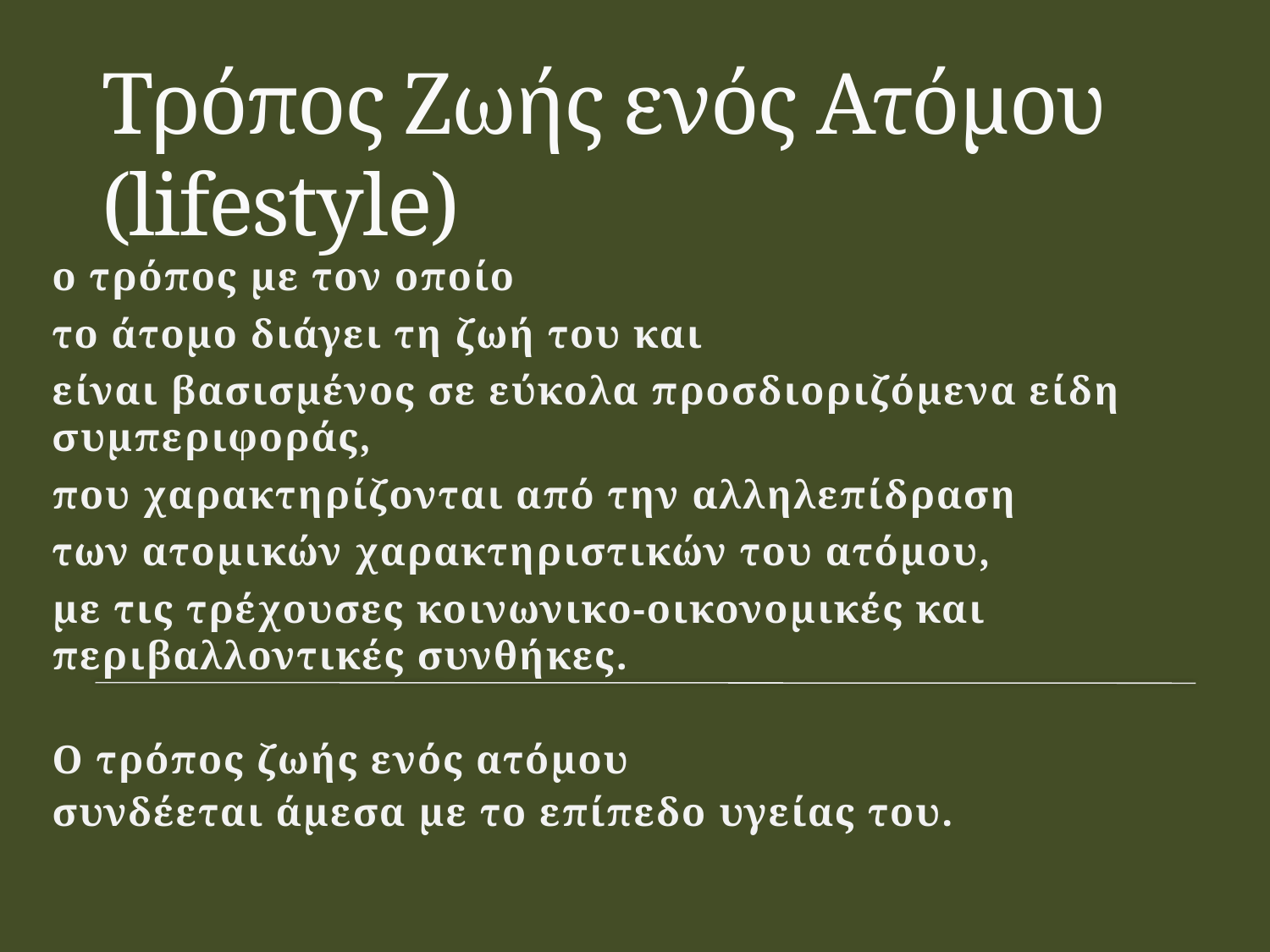

# Τρόπος Ζωής ενός Ατόμου (lifestyle)
ο τρόπος με τον οποίο
το άτομο διάγει τη ζωή του και
είναι βασισμένος σε εύκολα προσδιοριζόμενα είδη συμπεριφοράς,
που χαρακτηρίζονται από την αλληλεπίδραση
των ατομικών χαρακτηριστικών του ατόμου,
με τις τρέχουσες κοινωνικο-οικονομικές και περιβαλλοντικές συνθήκες.

Ο τρόπος ζωής ενός ατόμου
συνδέεται άμεσα με το επίπεδο υγείας του.